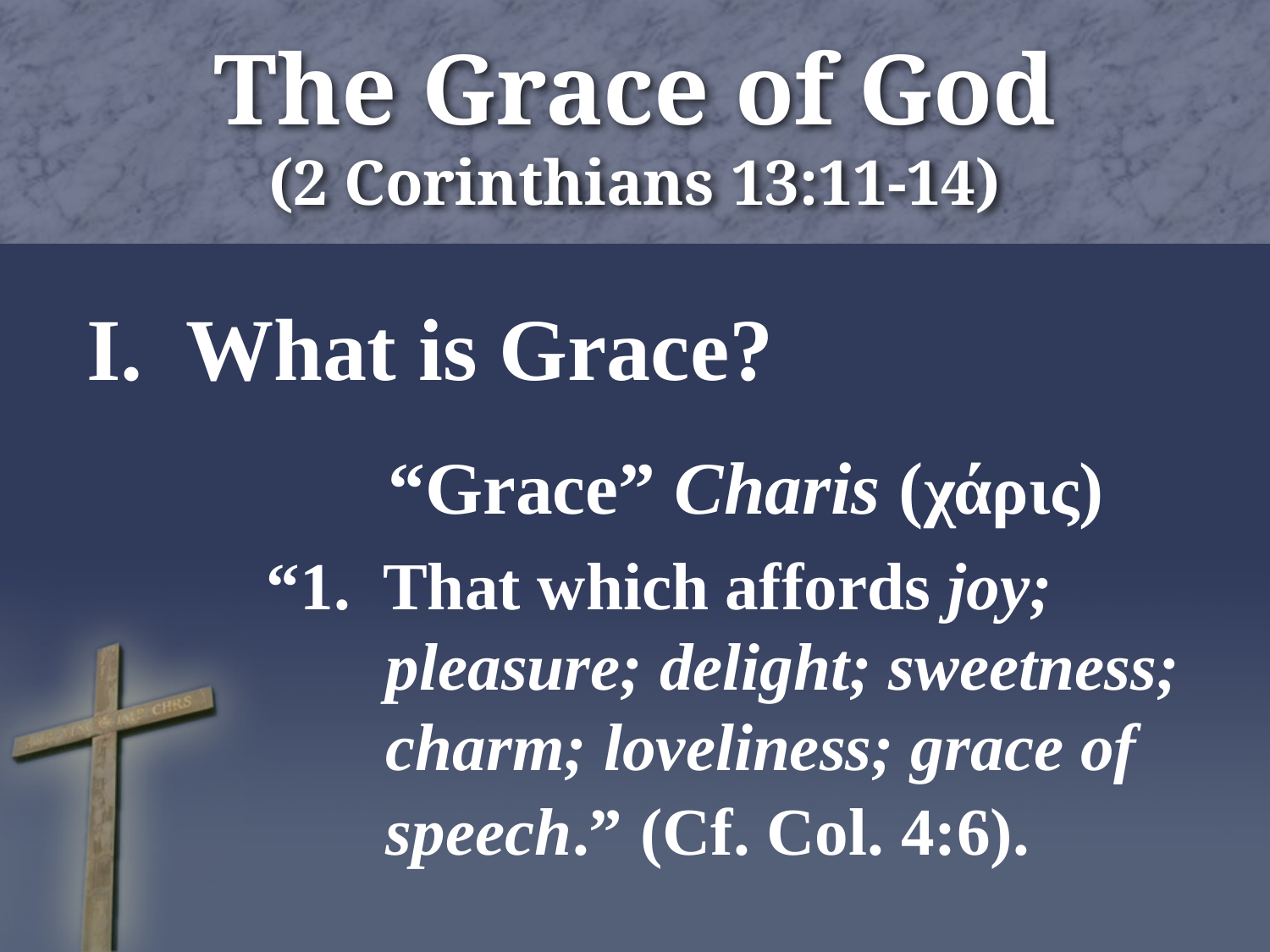

# The Grace of God (2 Corinthians 13:11-14)
I.  What is Grace?
“Grace” Charis (χάρις)
“1.  That which affords joy; pleasure; delight; sweetness; charm; loveliness; grace of speech.” (Cf. Col. 4:6).